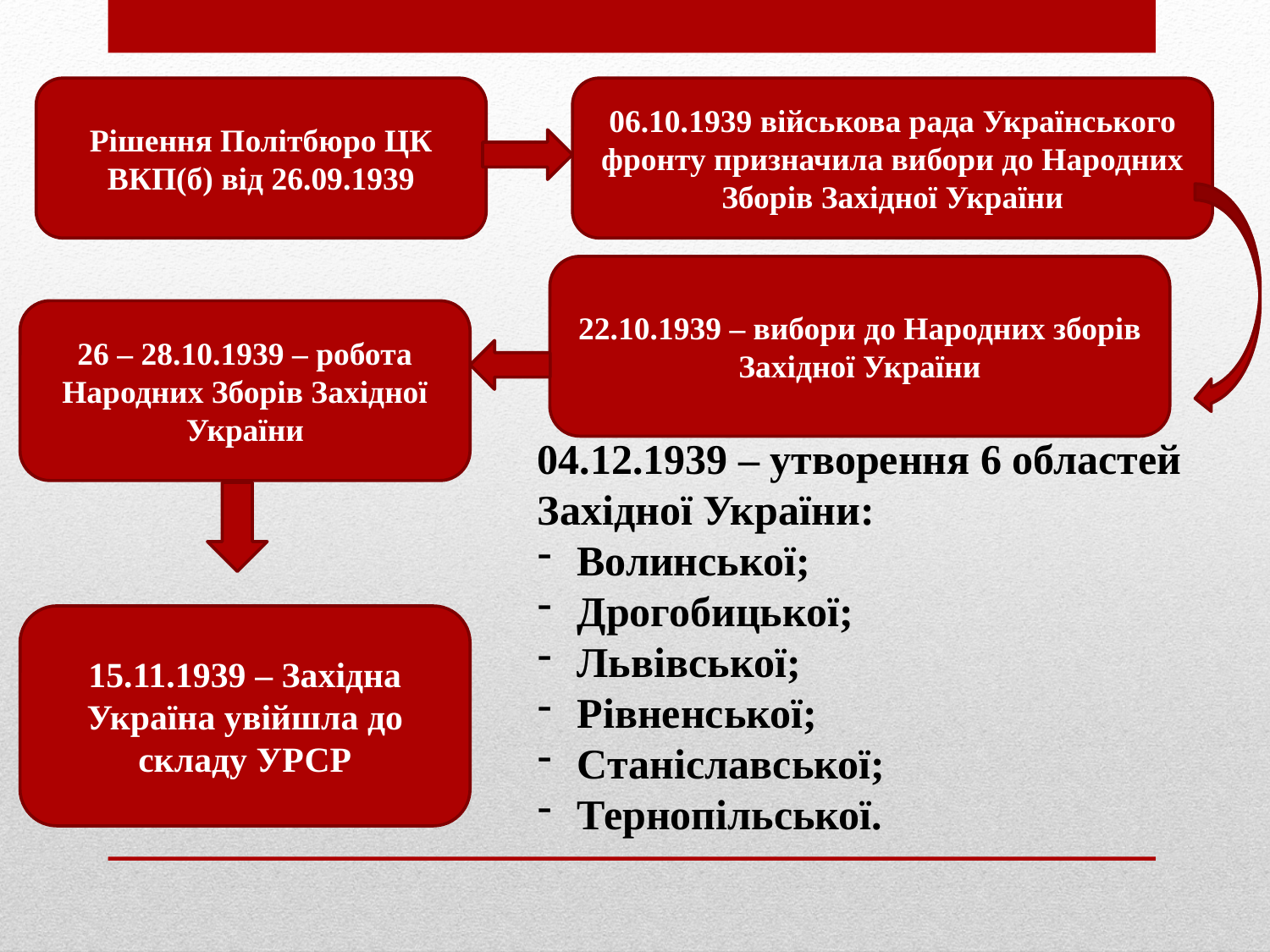

Рішення Політбюро ЦК ВКП(б) від 26.09.1939
06.10.1939 військова рада Українського фронту призначила вибори до Народних Зборів Західної України

22.10.1939 – вибори до Народних зборів Західної України
26 – 28.10.1939 – робота Народних Зборів Західної України

04.12.1939 – утворення 6 областей Західної України:
Волинської;
Дрогобицької;
Львівської;
Рівненської;
Станіславської;
Тернопільської.

15.11.1939 – Західна Україна увійшла до складу УРСР